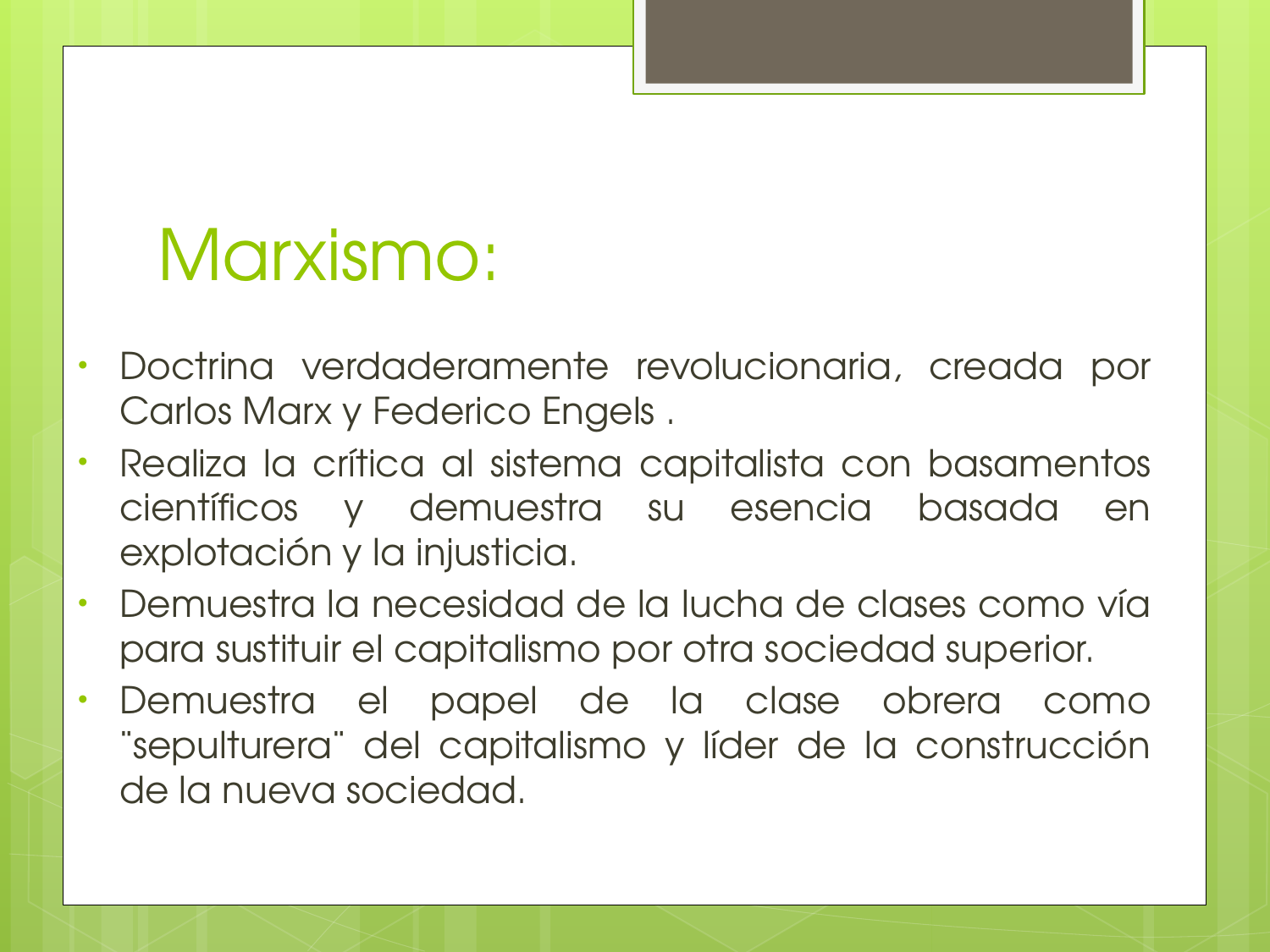

Doctrina verdaderamente revolucionaria, creada por Carlos Marx y Federico Engels .
Realiza la crítica al sistema capitalista con basamentos científicos y demuestra su esencia basada en explotación y la injusticia.
Demuestra la necesidad de la lucha de clases como vía para sustituir el capitalismo por otra sociedad superior.
Demuestra el papel de la clase obrera como ¨sepulturera¨ del capitalismo y líder de la construcción de la nueva sociedad.

# Marxismo: